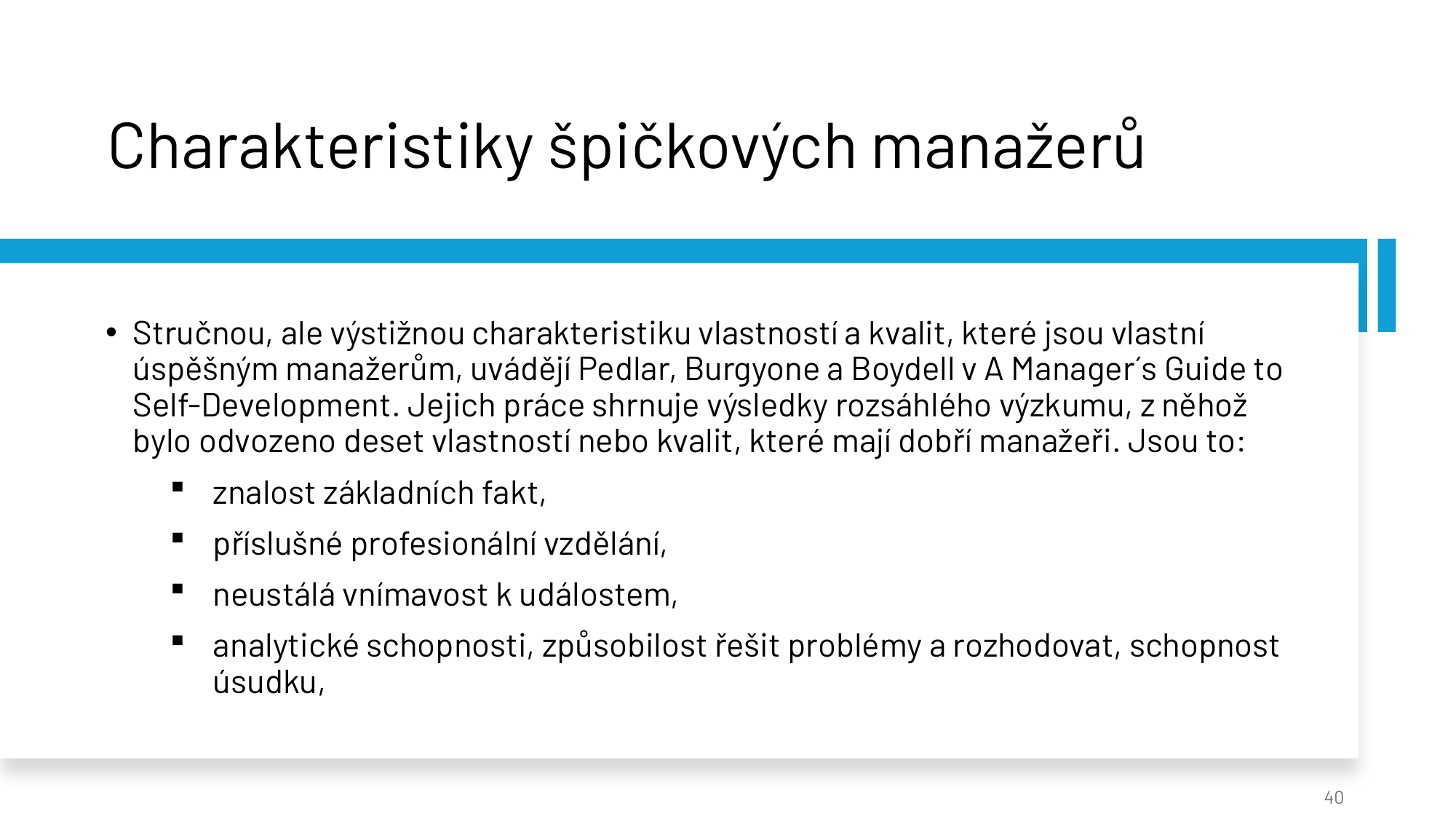

# Charakteristiky špičkových manažerů

Stručnou, ale výstižnou charakteristiku vlastností a kvalit, které jsou vlastní úspěšným manažerům, uvádějí Pedlar, Burgyone a Boydell v A Manager´s Guide to Self-Development. Jejich práce shrnuje výsledky rozsáhlého výzkumu, z něhož bylo odvozeno deset vlastností nebo kvalit, které mají dobří manažeři. Jsou to:
znalost základních fakt,
příslušné profesionální vzdělání,
neustálá vnímavost k událostem,
analytické schopnosti, způsobilost řešit problémy a rozhodovat, schopnost úsudku,

40